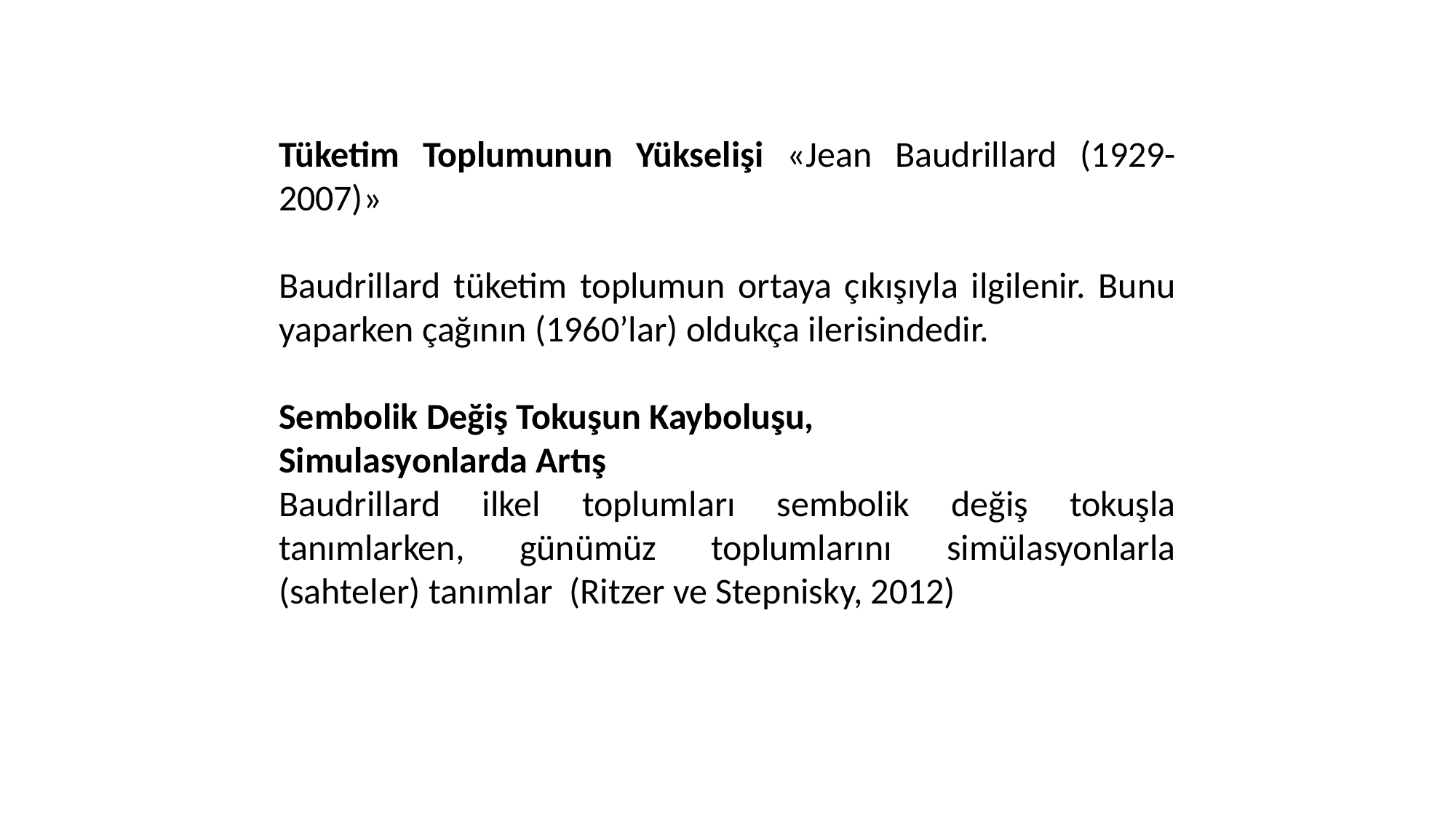

Tüketim Toplumunun Yükselişi «Jean Baudrillard (1929-2007)»

Baudrillard tüketim toplumun ortaya çıkışıyla ilgilenir. Bunu yaparken çağının (1960’lar) oldukça ilerisindedir.

Sembolik Değiş Tokuşun Kayboluşu,
Simulasyonlarda Artış
Baudrillard ilkel toplumları sembolik değiş tokuşla tanımlarken, günümüz toplumlarını simülasyonlarla (sahteler) tanımlar  (Ritzer ve Stepnisky, 2012)